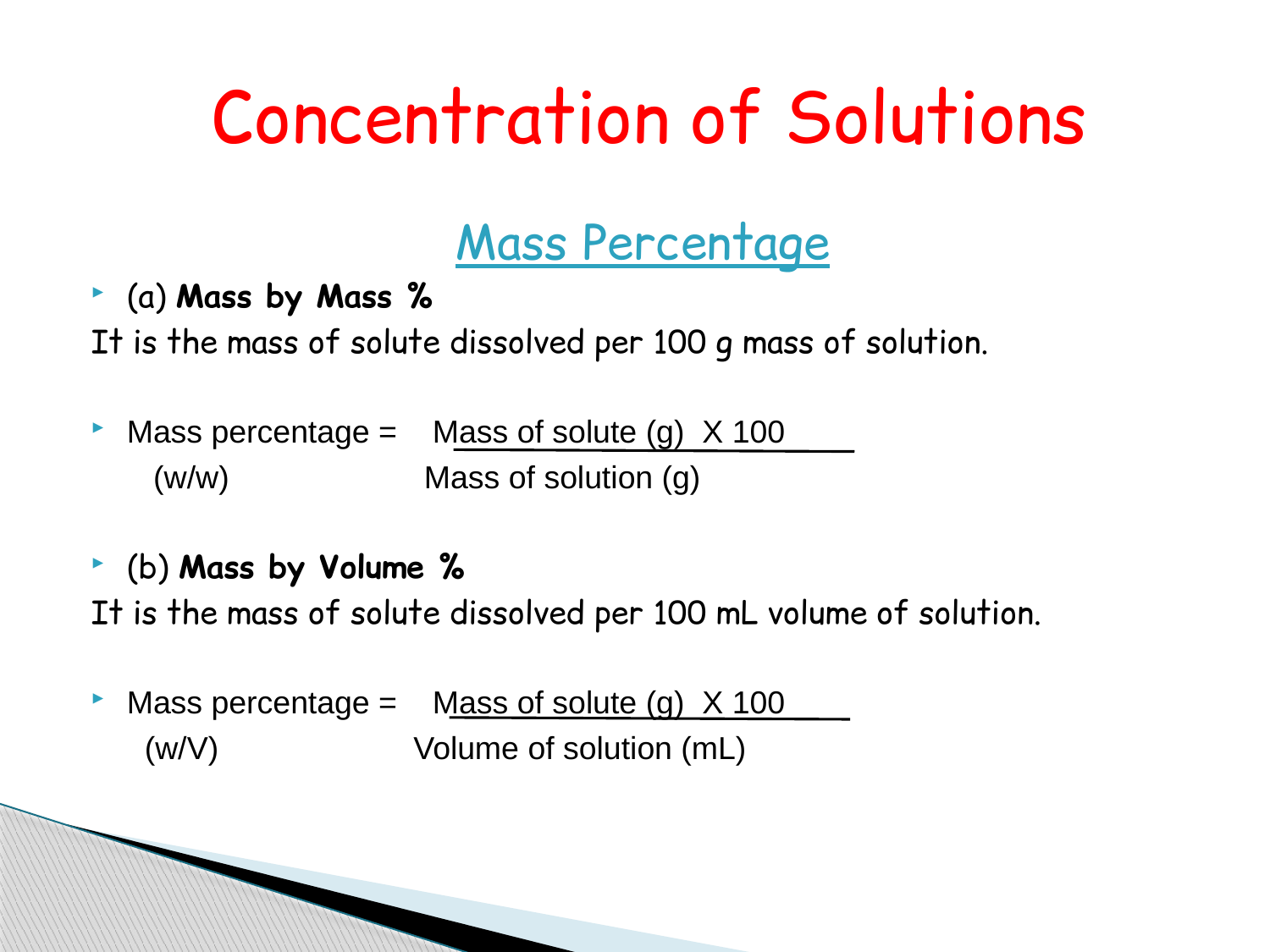

# Concentration of Solutions
Mass Percentage
(a) Mass by Mass %
It is the mass of solute dissolved per 100 g mass of solution.

Mass percentage =    Mass of solute (g)  X 100
       (w/w)                      Mass of solution (g)

(b) Mass by Volume %
It is the mass of solute dissolved per 100 mL volume of solution.

Mass percentage =    Mass of solute (g)  X 100
      (w/V)                      Volume of solution (mL)